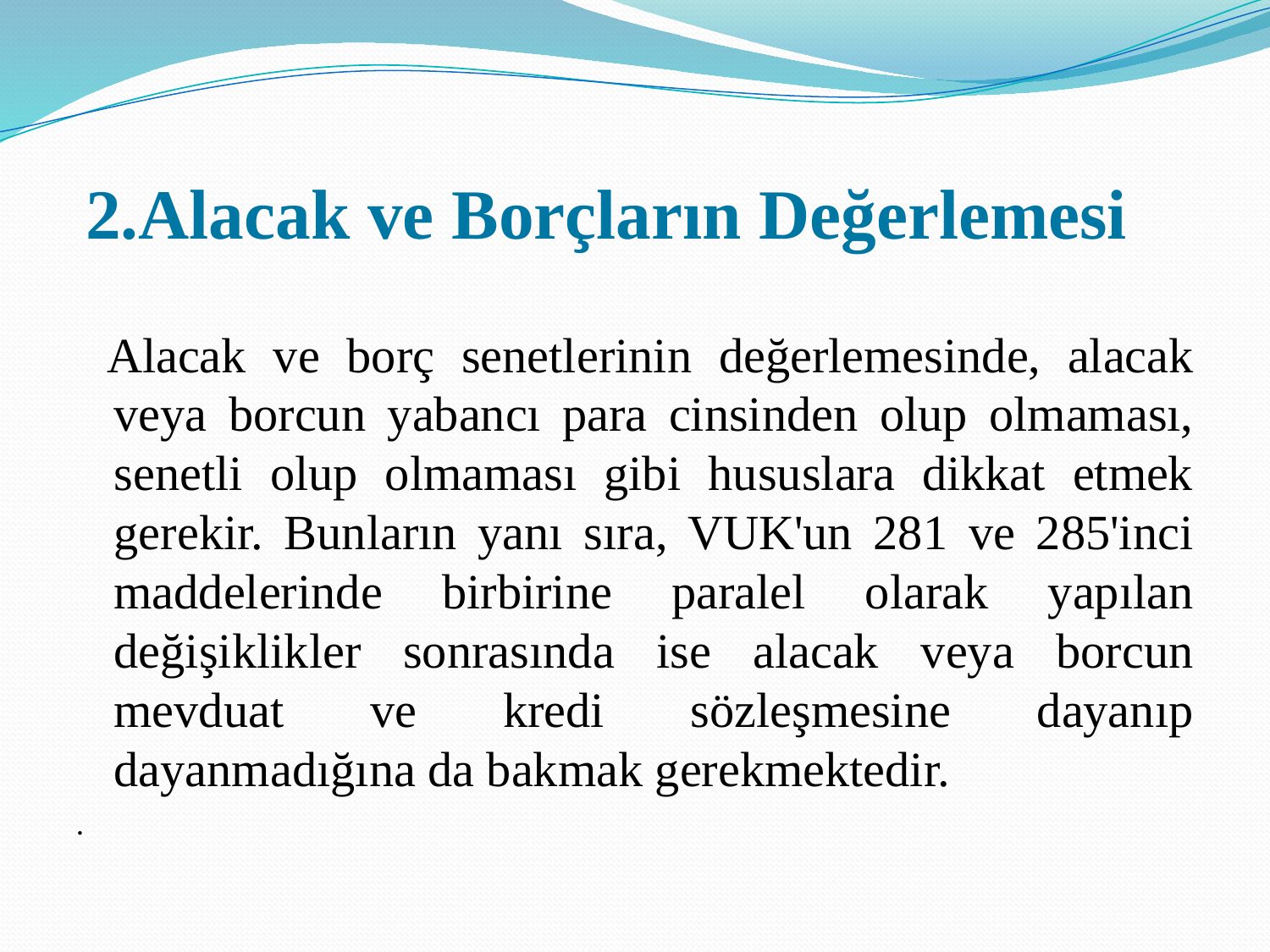

# 2.Alacak ve Borçların Değerlemesi

  Alacak ve borç senetlerinin değerlemesinde, alacak veya borcun yabancı para cinsinden olup olmaması, senetli olup olmaması gibi hususlara dikkat etmek gerekir. Bunların yanı sıra, VUK'un 281 ve 285'inci maddelerinde birbirine paralel olarak yapılan değişiklikler sonrasında ise alacak veya borcun mevduat ve kredi sözleşmesine dayanıp dayanmadığına da bakmak gerekmektedir.
.